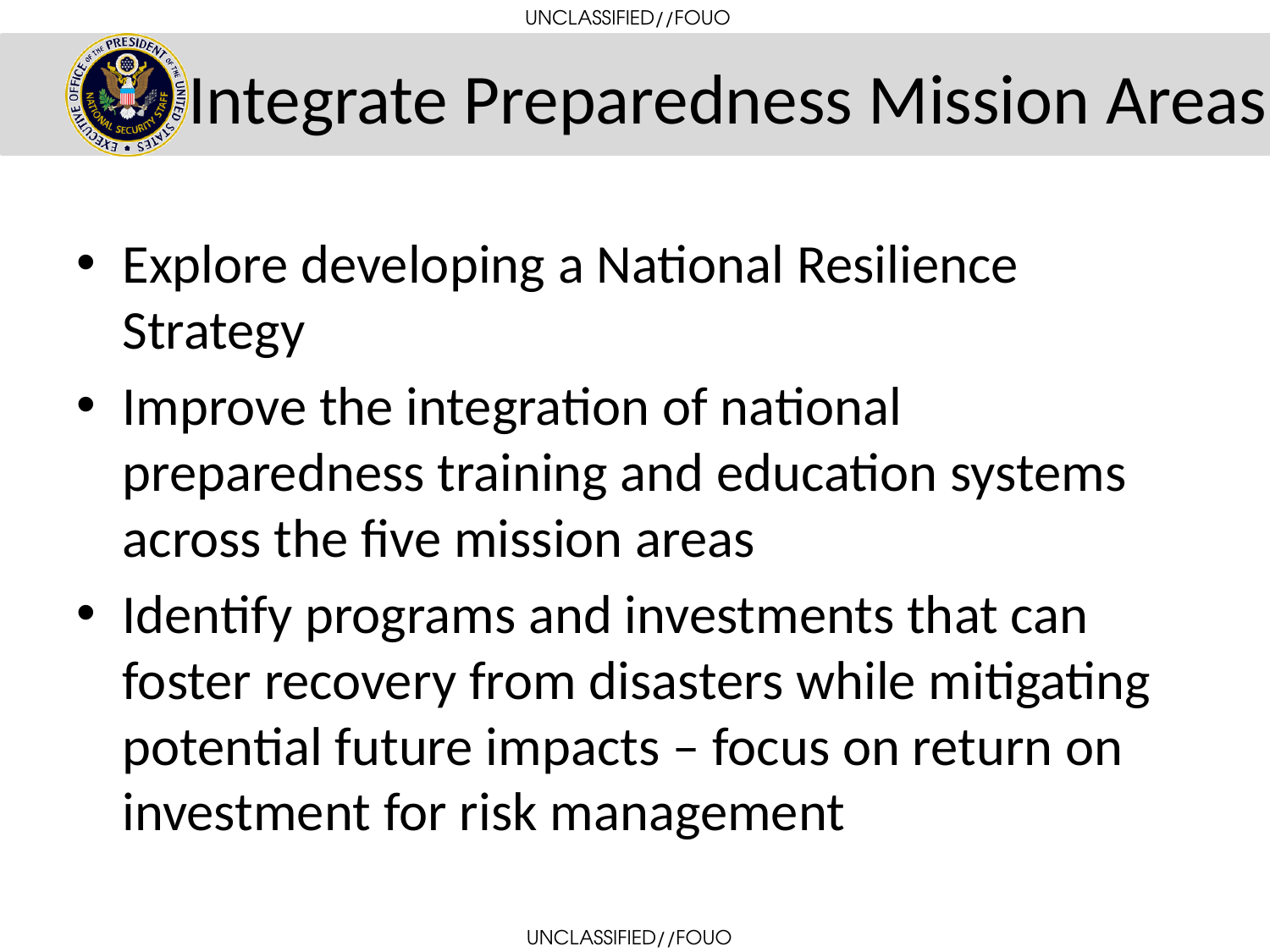

# Integrate Preparedness Mission Areas
Explore developing a National Resilience Strategy
Improve the integration of national preparedness training and education systems across the five mission areas
Identify programs and investments that can foster recovery from disasters while mitigating potential future impacts – focus on return on investment for risk management